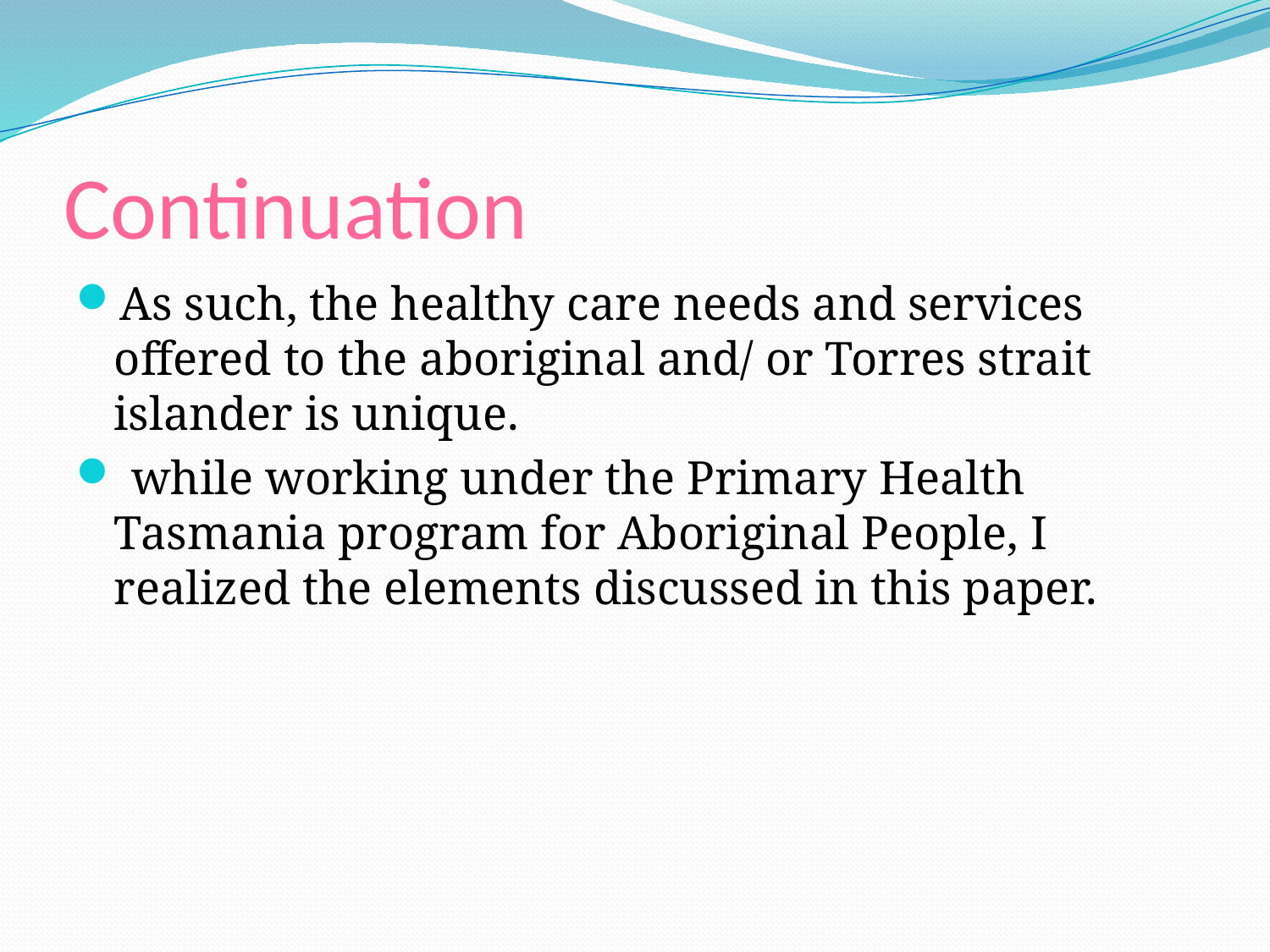

# Continuation
As such, the healthy care needs and services offered to the aboriginal and/ or Torres strait islander is unique.
 while working under the Primary Health Tasmania program for Aboriginal People, I realized the elements discussed in this paper.